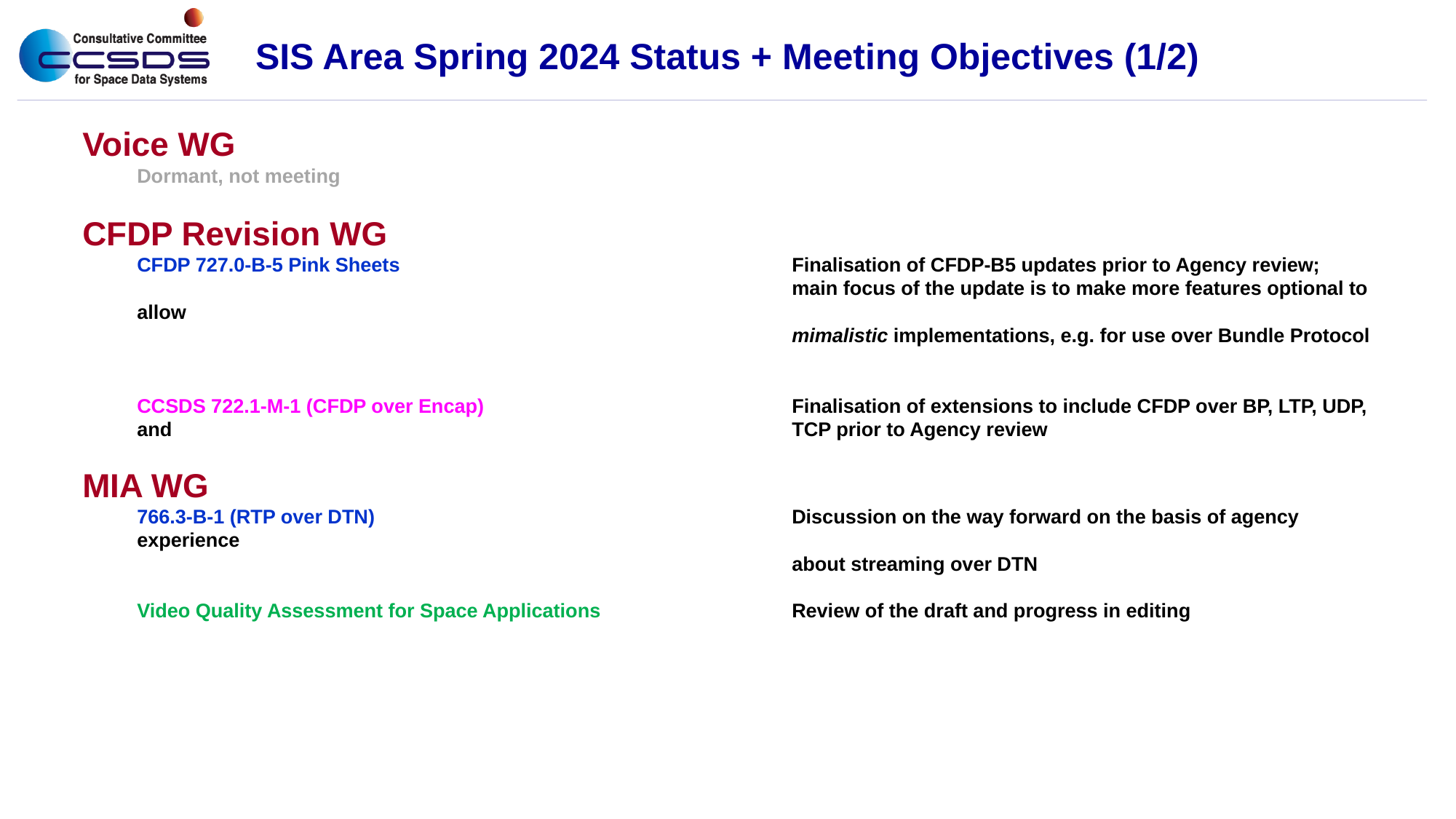

# SIS Area Spring 2024 Status + Meeting Objectives (1/2)
Voice WG
Dormant, not meeting

CFDP Revision WG
CFDP 727.0-B-5 Pink Sheets				Finalisation of CFDP-B5 updates prior to Agency review;
						main focus of the update is to make more features optional to allow
						mimalistic implementations, e.g. for use over Bundle Protocol

CCSDS 722.1-M-1 (CFDP over Encap)			Finalisation of extensions to include CFDP over BP, LTP, UDP, and 						TCP prior to Agency review

MIA WG
766.3-B-1 (RTP over DTN)				Discussion on the way forward on the basis of agency experience
						about streaming over DTN

Video Quality Assessment for Space Applications		Review of the draft and progress in editing